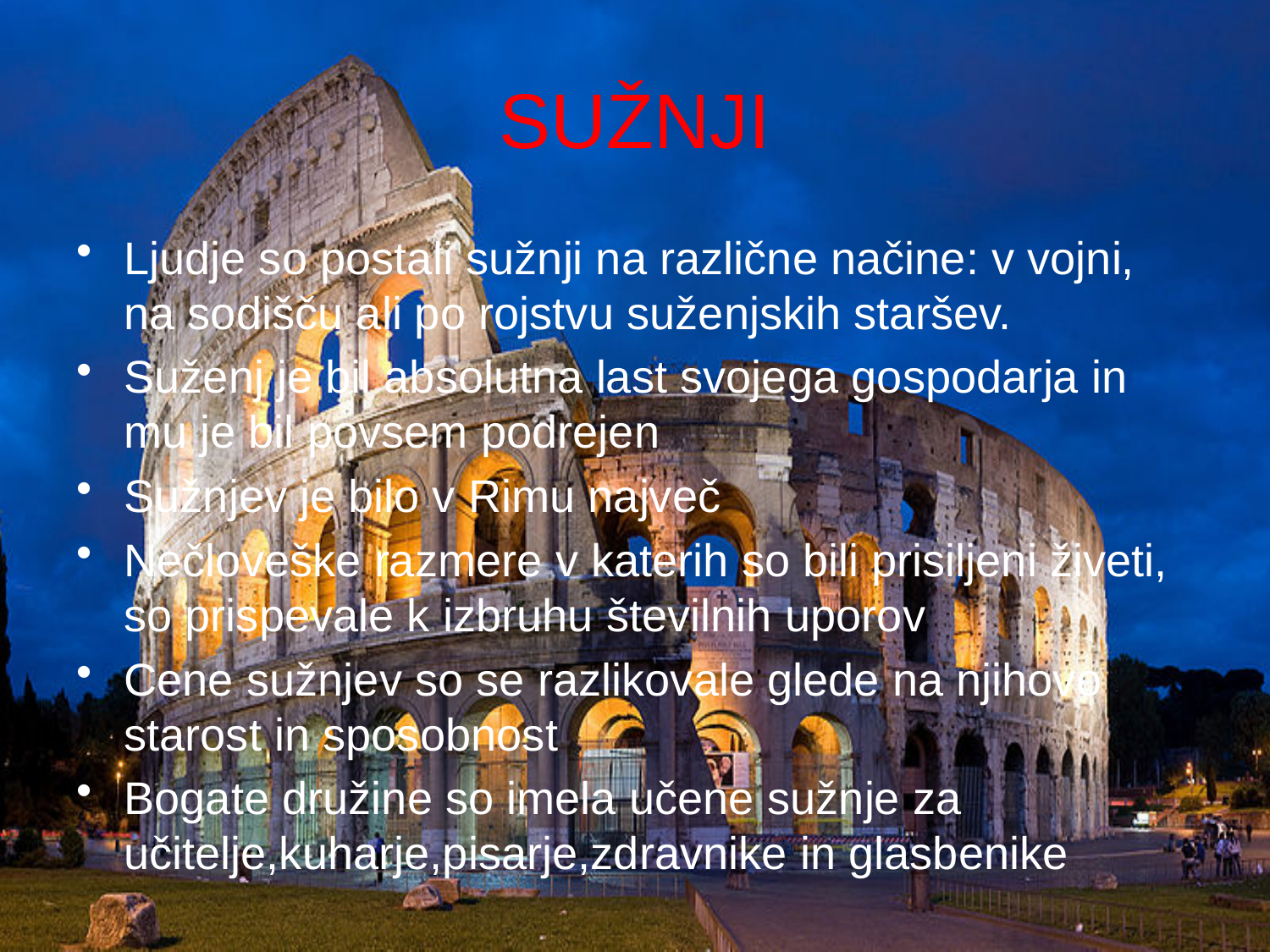

# SUŽNJI
Ljudje so postali sužnji na različne načine: v vojni, na sodišču ali po rojstvu suženjskih staršev.
Suženj je bil absolutna last svojega gospodarja in mu je bil povsem podrejen
Sužnjev je bilo v Rimu največ
Nečloveške razmere v katerih so bili prisiljeni živeti, so prispevale k izbruhu številnih uporov
Cene sužnjev so se razlikovale glede na njihovo starost in sposobnost
Bogate družine so imela učene sužnje za učitelje,kuharje,pisarje,zdravnike in glasbenike